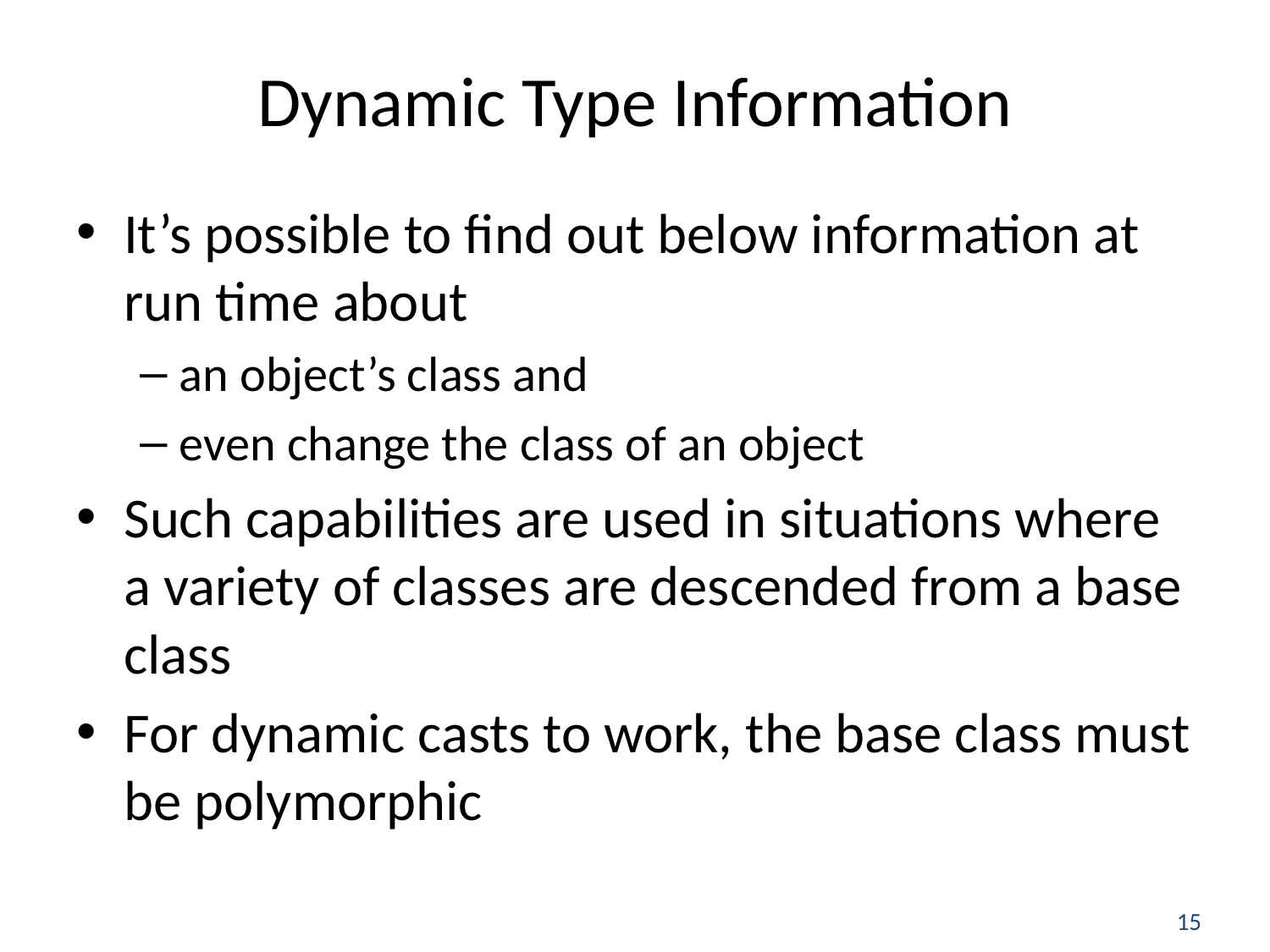

# Dynamic Type Information
It’s possible to find out below information at run time about
an object’s class and
even change the class of an object
Such capabilities are used in situations where a variety of classes are descended from a base class
For dynamic casts to work, the base class must be polymorphic